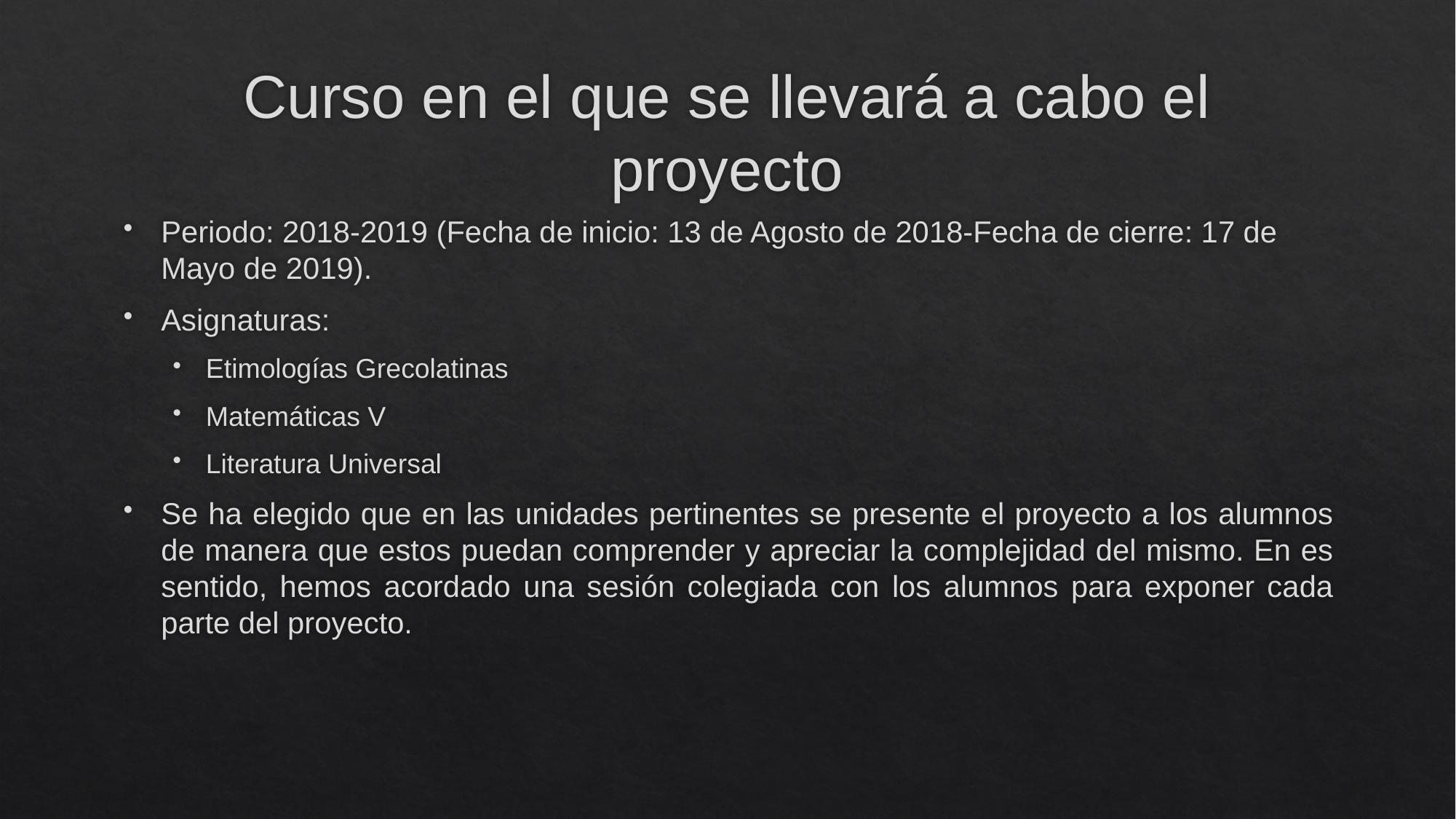

# Curso en el que se llevará a cabo el proyecto
Periodo: 2018-2019 (Fecha de inicio: 13 de Agosto de 2018-Fecha de cierre: 17 de Mayo de 2019).
Asignaturas:
Etimologías Grecolatinas
Matemáticas V
Literatura Universal
Se ha elegido que en las unidades pertinentes se presente el proyecto a los alumnos de manera que estos puedan comprender y apreciar la complejidad del mismo. En es sentido, hemos acordado una sesión colegiada con los alumnos para exponer cada parte del proyecto.